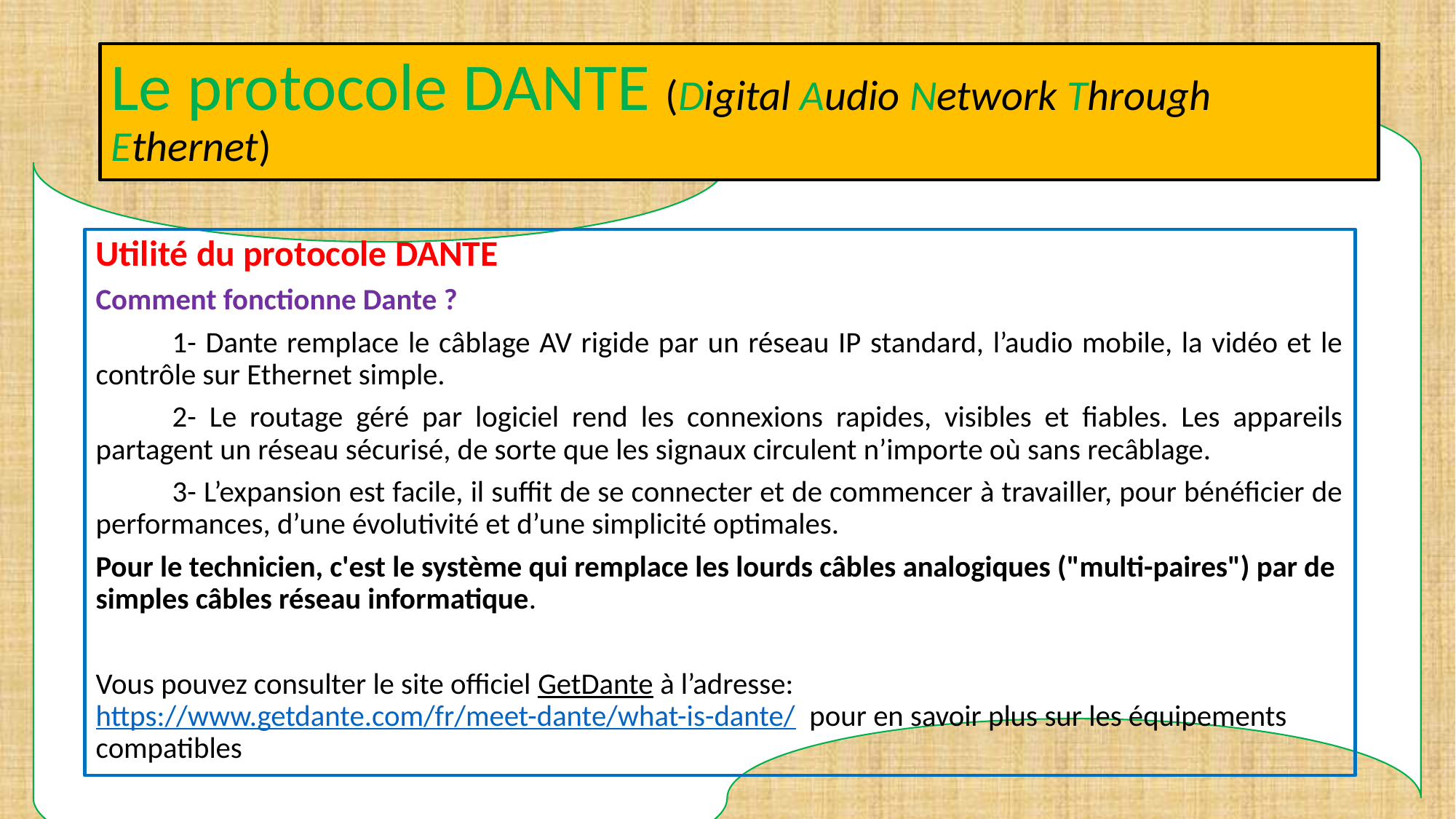

# Le protocole DANTE (Digital Audio Network Through Ethernet)

Utilité du protocole DANTE
Comment fonctionne Dante ?
	1- Dante remplace le câblage AV rigide par un réseau IP standard, l’audio mobile, la vidéo et le contrôle sur Ethernet simple.
	2- Le routage géré par logiciel rend les connexions rapides, visibles et fiables. Les appareils partagent un réseau sécurisé, de sorte que les signaux circulent n’importe où sans recâblage.
	3- L’expansion est facile, il suffit de se connecter et de commencer à travailler, pour bénéficier de performances, d’une évolutivité et d’une simplicité optimales.
Pour le technicien, c'est le système qui remplace les lourds câbles analogiques ("multi-paires") par de simples câbles réseau informatique.

Vous pouvez consulter le site officiel GetDante à l’adresse: https://www.getdante.com/fr/meet-dante/what-is-dante/  pour en savoir plus sur les équipements compatibles